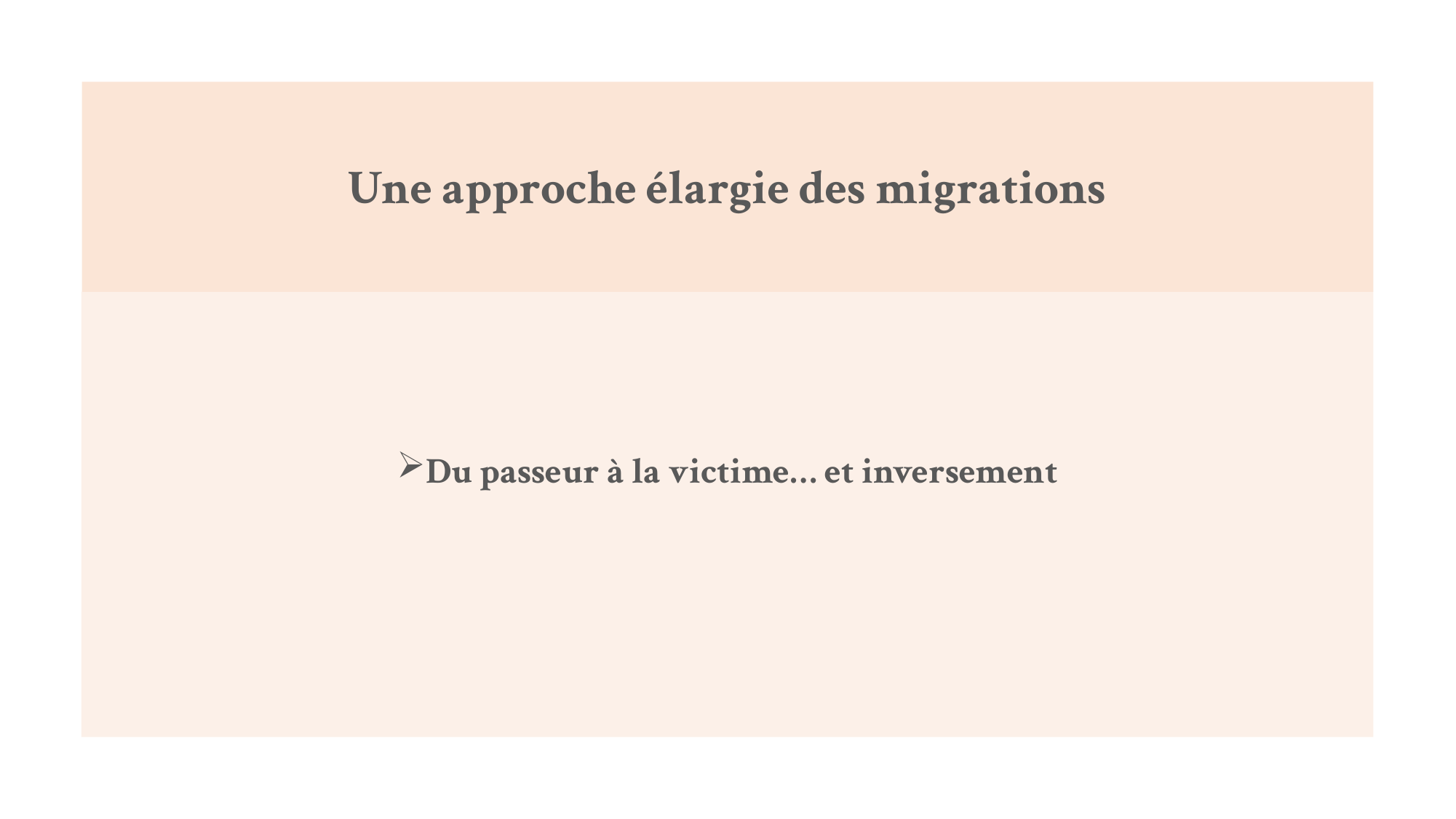

# Une approche élargie des migrations

Du passeur à la victime… et inversement